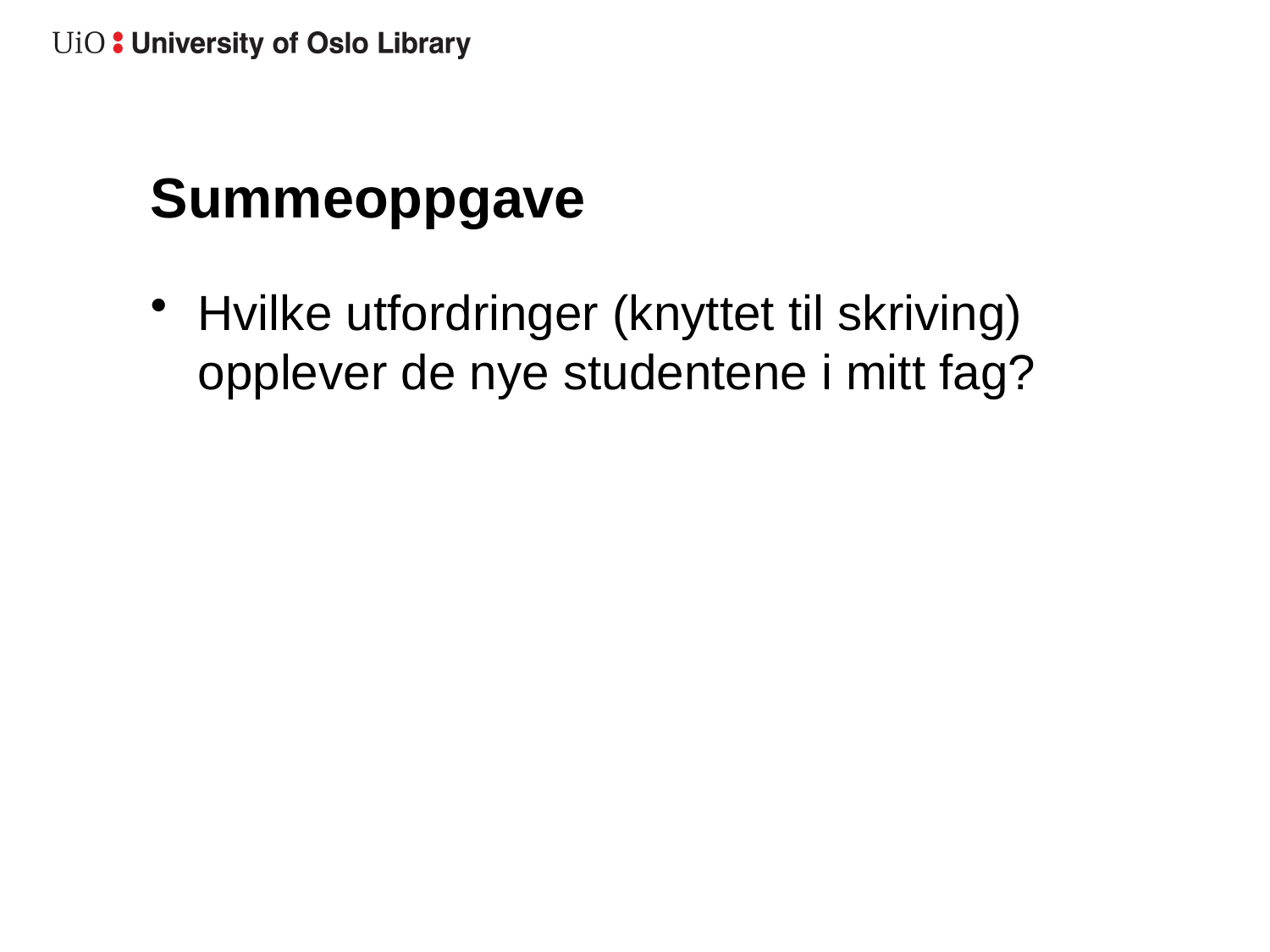

# Summeoppgave
Hvilke utfordringer (knyttet til skriving) opplever de nye studentene i mitt fag?